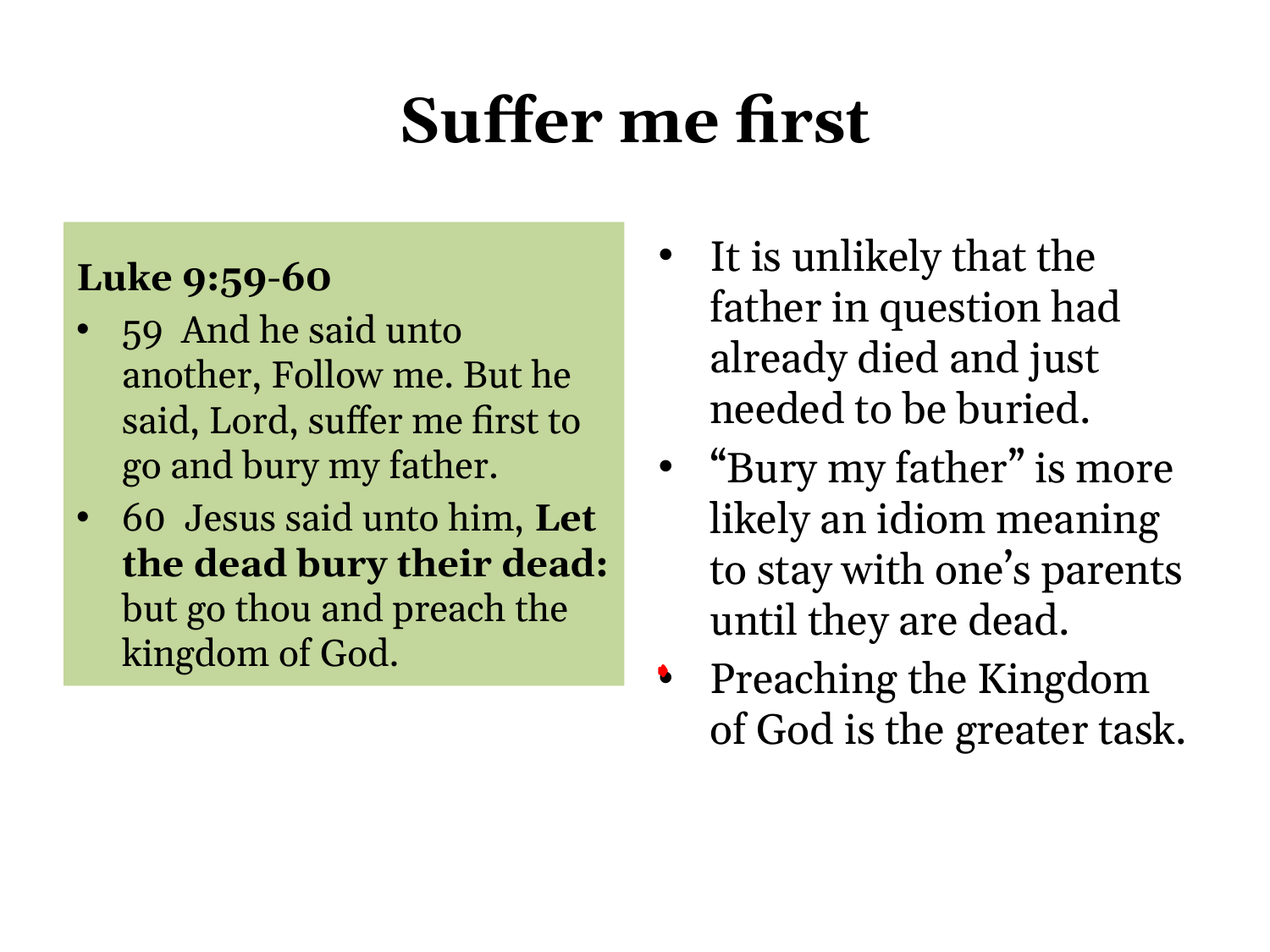

# Suffer me first
It is unlikely that the father in question had already died and just needed to be buried.
“Bury my father” is more likely an idiom meaning to stay with one’s parents until they are dead.
Preaching the Kingdom of God is the greater task.

Luke 9:59-60
59  And he said unto another, Follow me. But he said, Lord, suffer me first to go and bury my father.
60  Jesus said unto him, Let the dead bury their dead: but go thou and preach the kingdom of God.